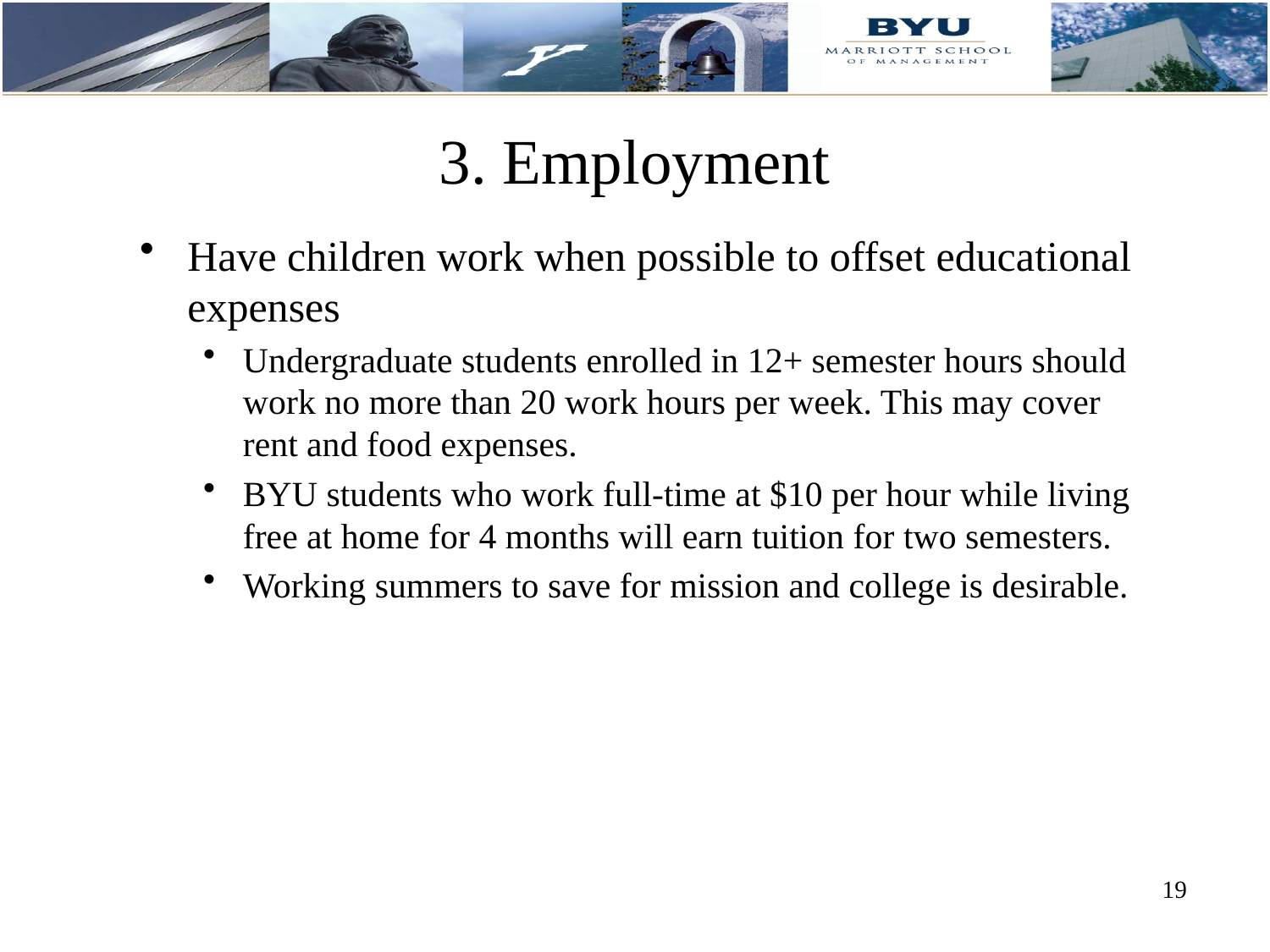

# 3. Employment
Have children work when possible to offset educational expenses
Undergraduate students enrolled in 12+ semester hours should work no more than 20 work hours per week. This may cover rent and food expenses.
BYU students who work full-time at $10 per hour while living free at home for 4 months will earn tuition for two semesters.
Working summers to save for mission and college is desirable.